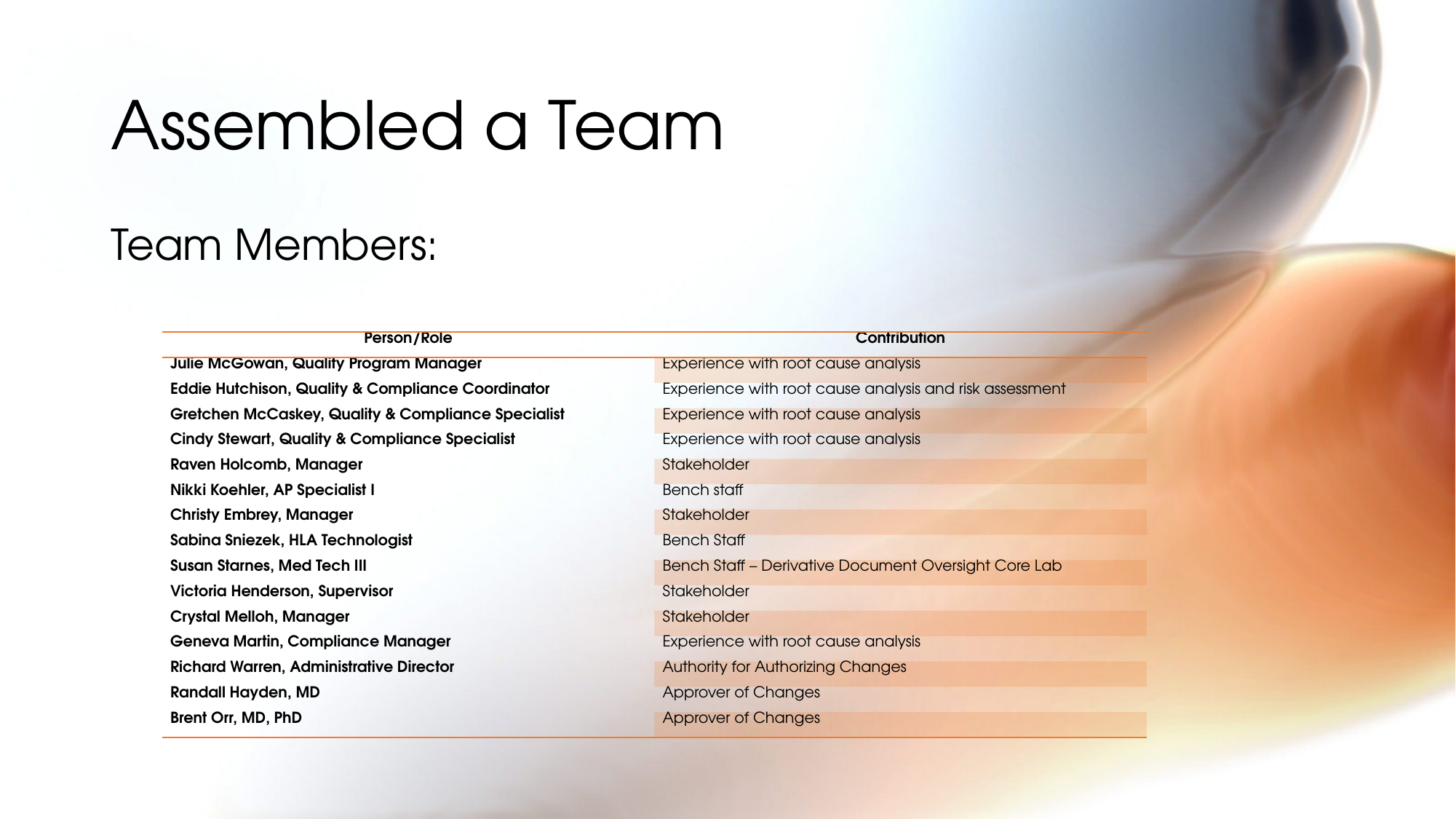

# Assembled a Team
Team Members:

| Person/Role | Contribution |
| --- | --- |
| Julie McGowan, Quality Program Manager | Experience with root cause analysis |
| Eddie Hutchison, Quality & Compliance Coordinator | Experience with root cause analysis and risk assessment |
| Gretchen McCaskey, Quality & Compliance Specialist | Experience with root cause analysis |
| Cindy Stewart, Quality & Compliance Specialist | Experience with root cause analysis |
| Raven Holcomb, Manager | Stakeholder |
| Nikki Koehler, AP Specialist I | Bench staff |
| Christy Embrey, Manager | Stakeholder |
| Sabina Sniezek, HLA Technologist | Bench Staff |
| Susan Starnes, Med Tech III | Bench Staff – Derivative Document Oversight Core Lab |
| Victoria Henderson, Supervisor | Stakeholder |
| Crystal Melloh, Manager | Stakeholder |
| Geneva Martin, Compliance Manager | Experience with root cause analysis |
| Richard Warren, Administrative Director | Authority for Authorizing Changes |
| Randall Hayden, MD | Approver of Changes |
| Brent Orr, MD, PhD | Approver of Changes |